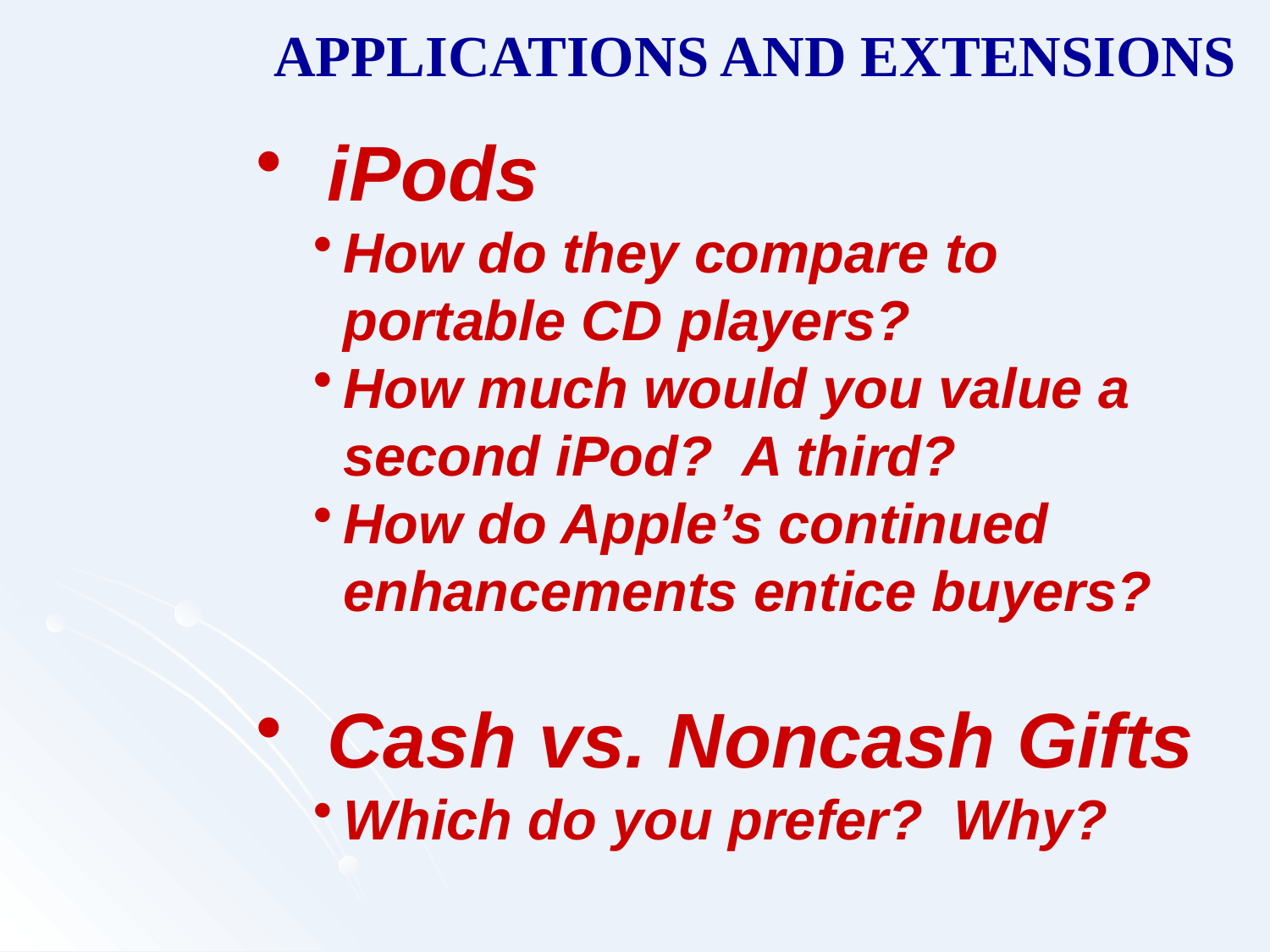

APPLICATIONS AND EXTENSIONS
iPods
How do they compare to portable CD players?
How much would you value a second iPod?  A third?
How do Apple’s continued enhancements entice buyers?

Cash vs. Noncash Gifts
Which do you prefer?  Why?